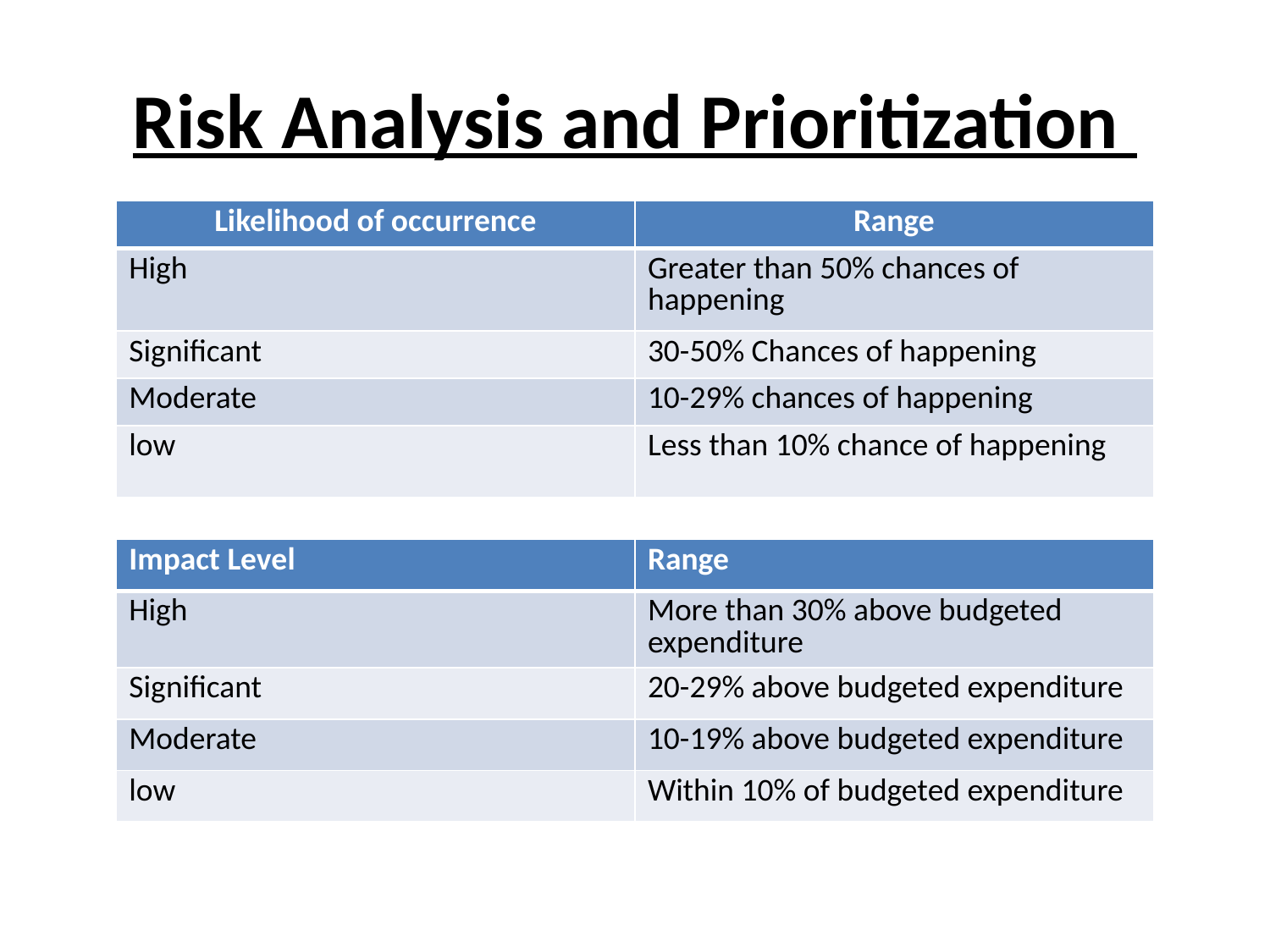

# Risk Analysis and Prioritization
| Likelihood of occurrence | Range |
| --- | --- |
| High | Greater than 50% chances of happening |
| Significant | 30-50% Chances of happening |
| Moderate | 10-29% chances of happening |
| low | Less than 10% chance of happening |
| Impact Level | Range |
| --- | --- |
| High | More than 30% above budgeted expenditure |
| Significant | 20-29% above budgeted expenditure |
| Moderate | 10-19% above budgeted expenditure |
| low | Within 10% of budgeted expenditure |